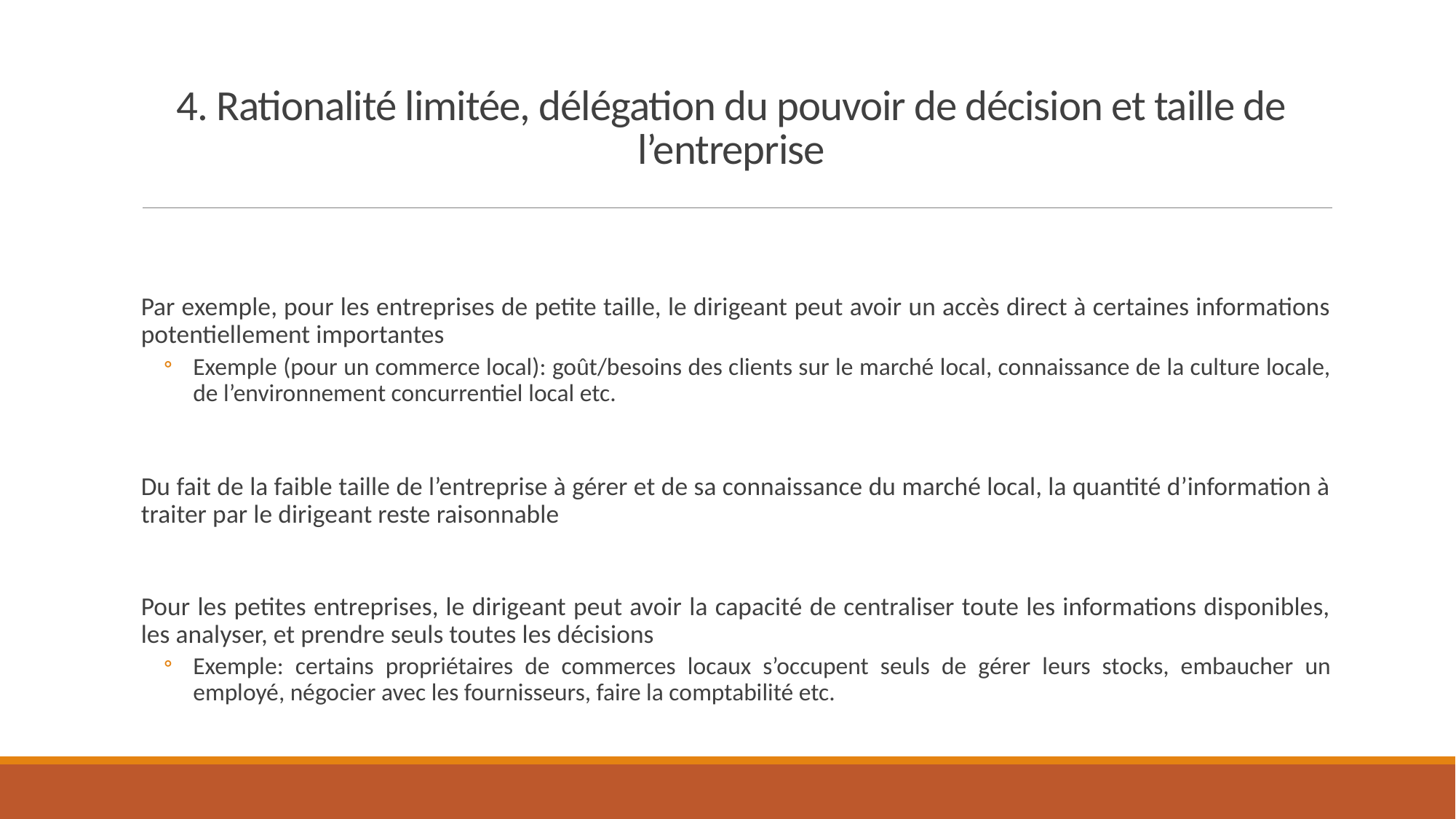

# 4. Rationalité limitée, délégation du pouvoir de décision et taille de l’entreprise
Par exemple, pour les entreprises de petite taille, le dirigeant peut avoir un accès direct à certaines informations potentiellement importantes
Exemple (pour un commerce local): goût/besoins des clients sur le marché local, connaissance de la culture locale, de l’environnement concurrentiel local etc.

Du fait de la faible taille de l’entreprise à gérer et de sa connaissance du marché local, la quantité d’information à traiter par le dirigeant reste raisonnable

Pour les petites entreprises, le dirigeant peut avoir la capacité de centraliser toute les informations disponibles, les analyser, et prendre seuls toutes les décisions
Exemple: certains propriétaires de commerces locaux s’occupent seuls de gérer leurs stocks, embaucher un employé, négocier avec les fournisseurs, faire la comptabilité etc.